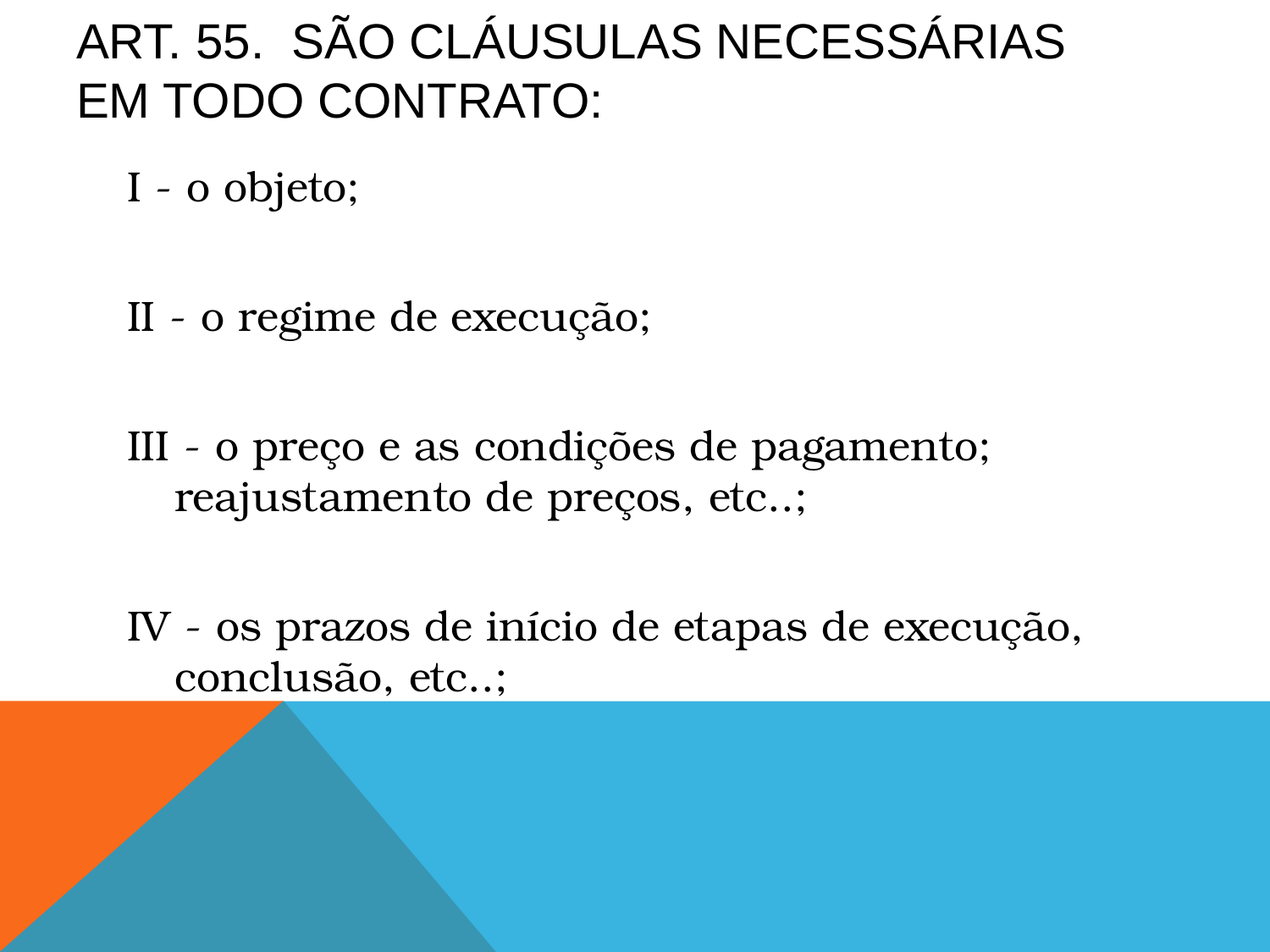

# Art. 55.  SÃO CLÁUSULAS NECESSÁRIAS EM TODO CONTRATO:
I - o objeto;

II - o regime de execução;

III - o preço e as condições de pagamento; reajustamento de preços, etc..;

IV - os prazos de início de etapas de execução, conclusão, etc..;